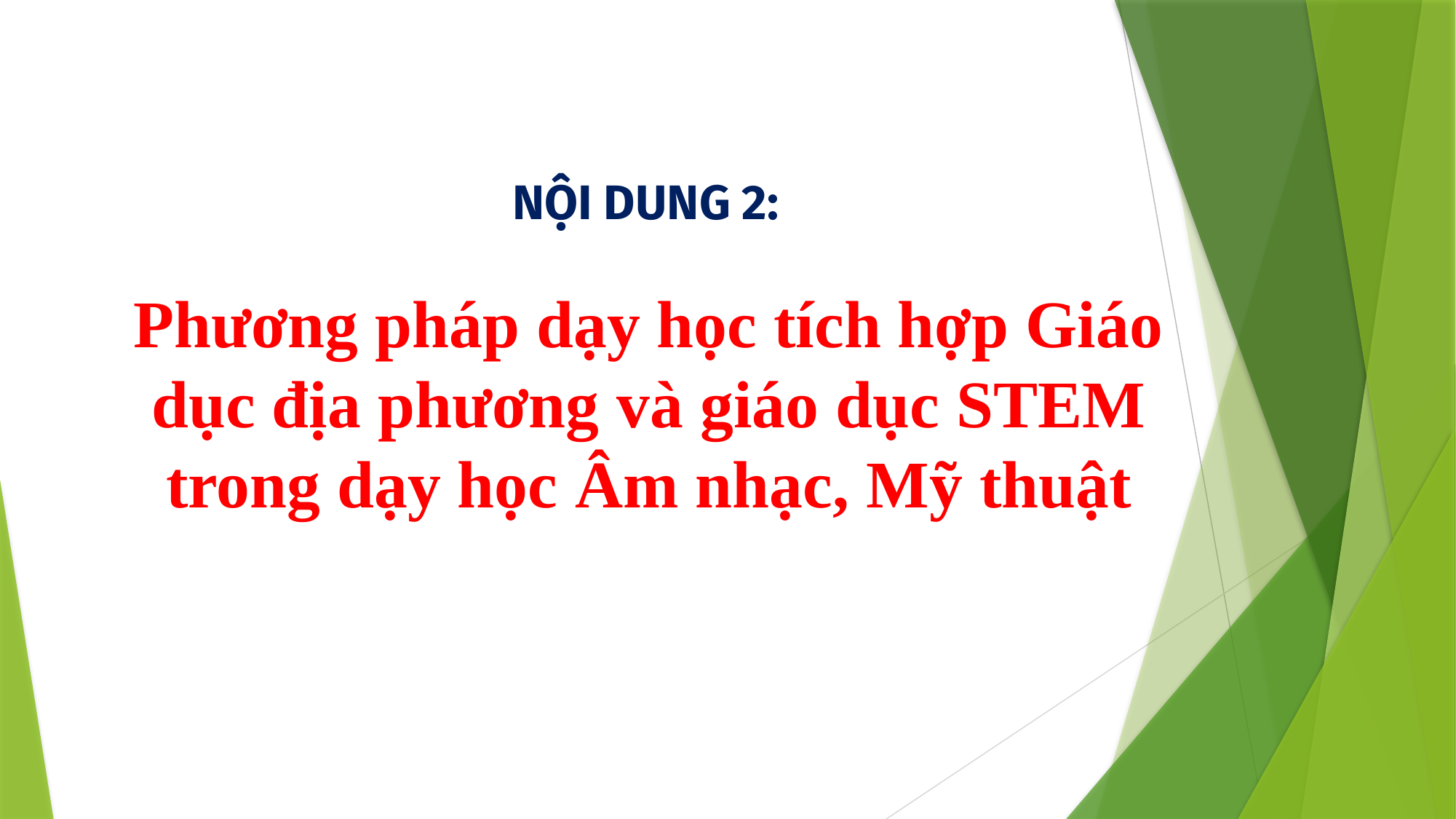

NỘI DUNG 2:
Phương pháp dạy học tích hợp Giáo dục địa phương và giáo dục STEM trong dạy học Âm nhạc, Mỹ thuật